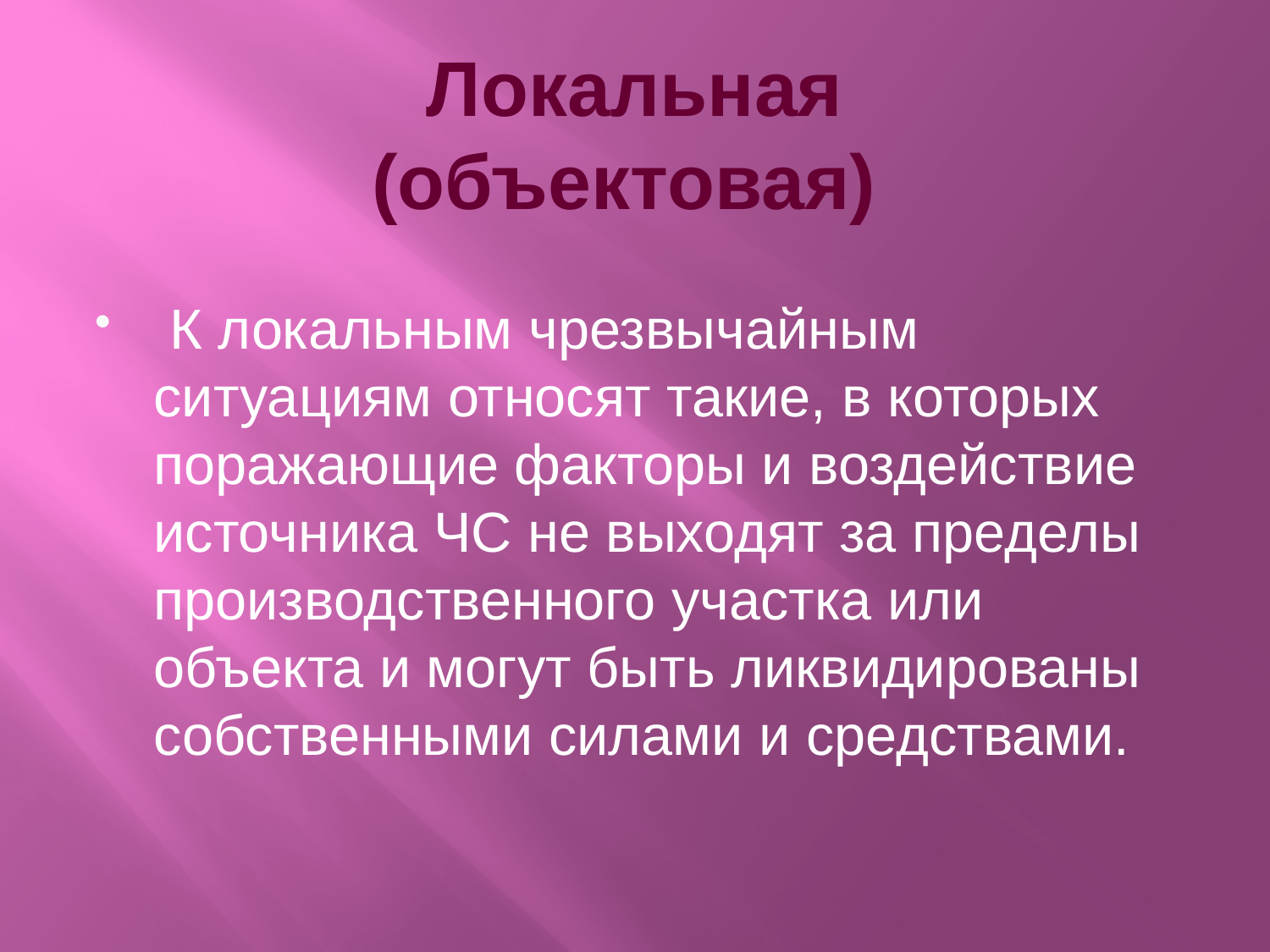

# Локальная (объектовая)
 К локальным чрезвычайным ситуациям относят такие, в которых поражающие факторы и воздействие источника ЧС не выходят за пределы производственного участка или объекта и могут быть ликвидированы собственными силами и средствами.